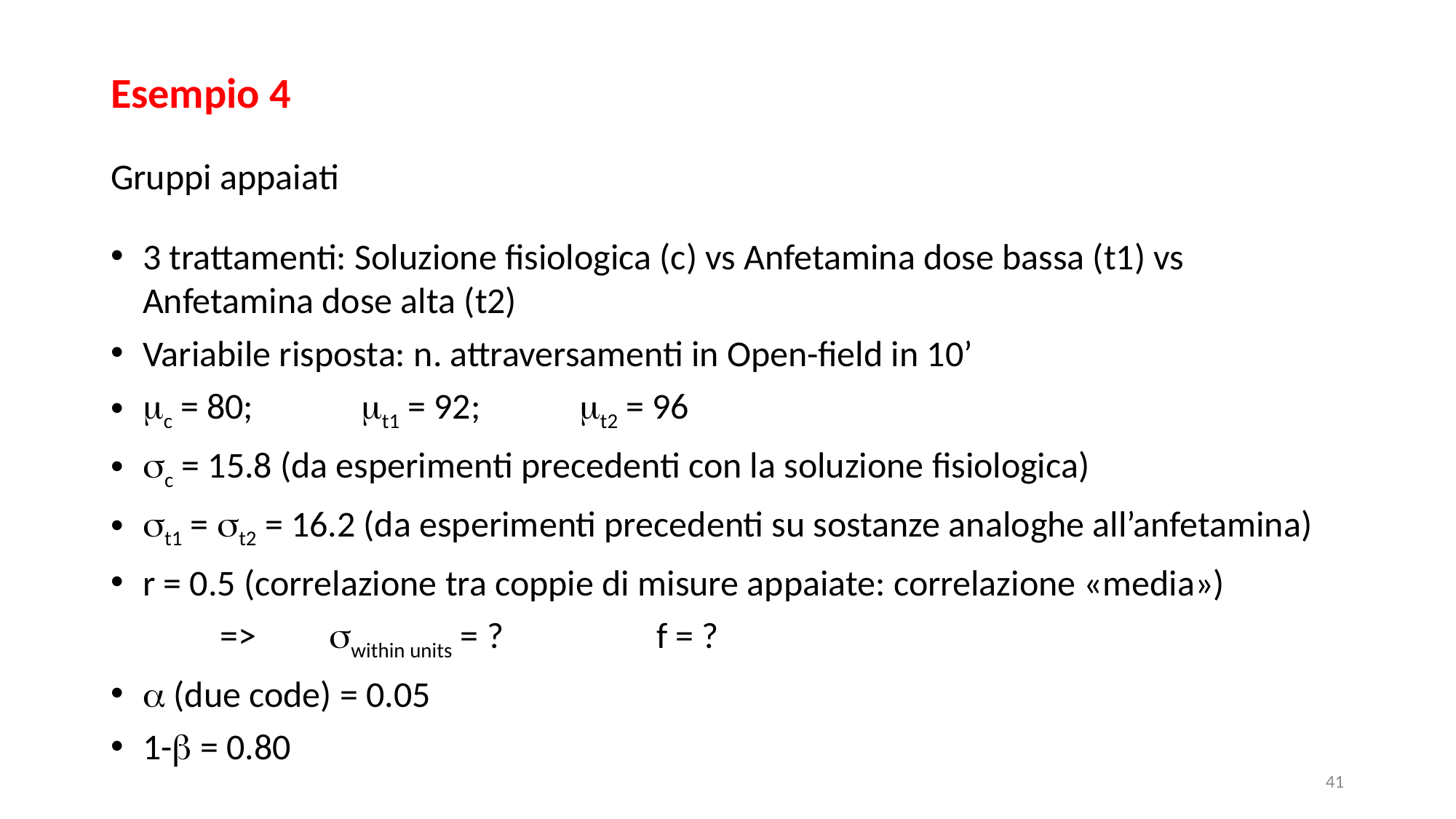

Esempio 4
Gruppi appaiati
3 trattamenti: Soluzione fisiologica (c) vs Anfetamina dose bassa (t1) vs Anfetamina dose alta (t2)
Variabile risposta: n. attraversamenti in Open-field in 10’
μc = 80; 	μt1 = 92; 	μt2 = 96
σc = 15.8 (da esperimenti precedenti con la soluzione fisiologica)
σt1 = σt2 = 16.2 (da esperimenti precedenti su sostanze analoghe all’anfetamina)
r = 0.5 (correlazione tra coppie di misure appaiate: correlazione «media»)
		=>	σwithin units = ?	 	f = ?
α (due code) = 0.05
1-β = 0.80
41